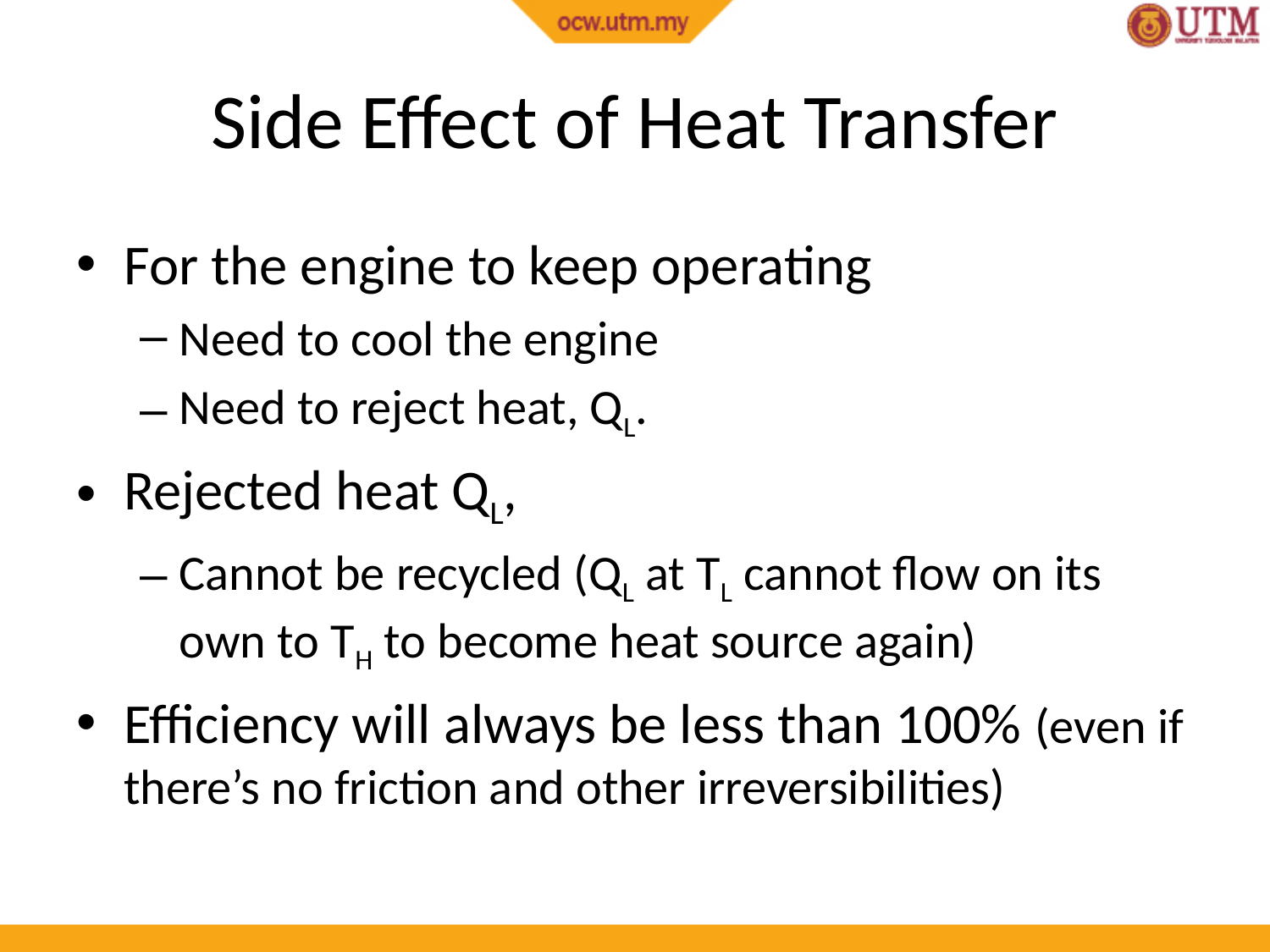

# Side Effect of Heat Transfer
For the engine to keep operating
Need to cool the engine
Need to reject heat, QL.
Rejected heat QL,
Cannot be recycled (QL at TL cannot flow on its own to TH to become heat source again)
Efficiency will always be less than 100% (even if there’s no friction and other irreversibilities)